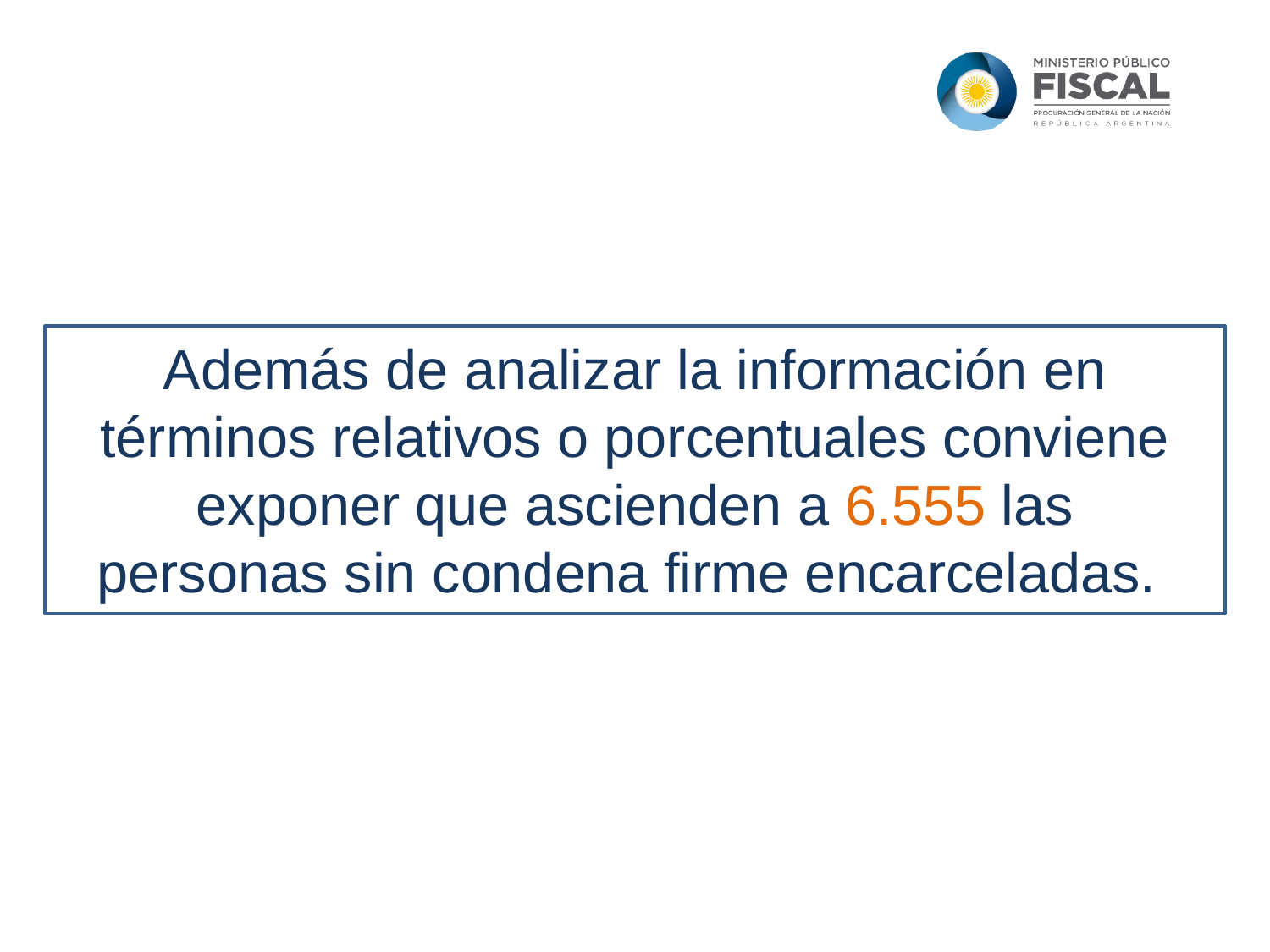

Además de analizar la información en términos relativos o porcentuales conviene exponer que ascienden a 6.555 las personas sin condena firme encarceladas.